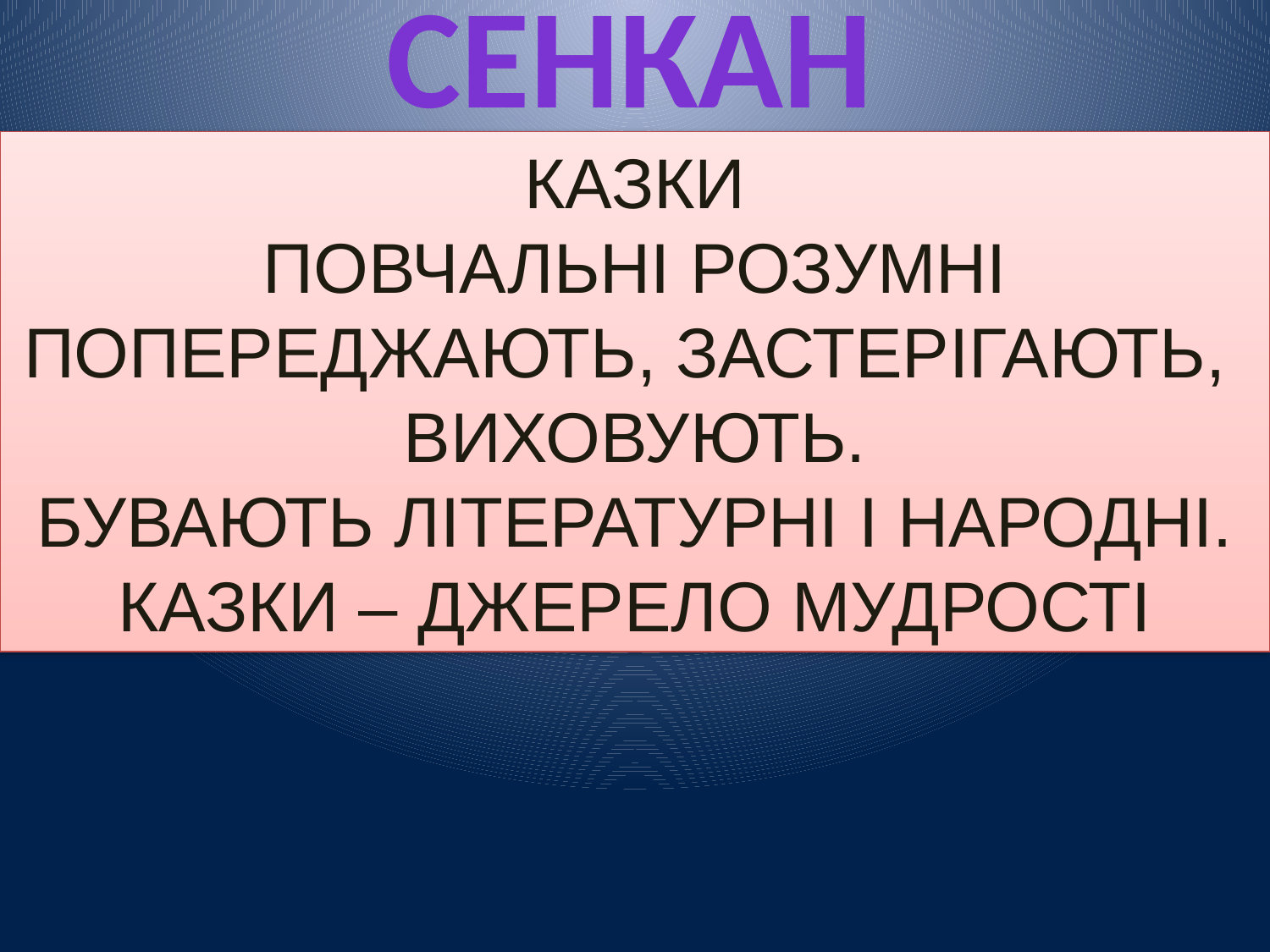

СЕНкАН
КАЗКИ
ПОВЧАЛЬНІ РОЗУМНІ
ПОПЕРЕДЖАЮТЬ, ЗАСТЕРІГАЮТЬ,
ВИХОВУЮТЬ.
БУВАЮТЬ ЛІТЕРАТУРНІ І НАРОДНІ.
КАЗКИ – ДЖЕРЕЛО МУДРОСТІ